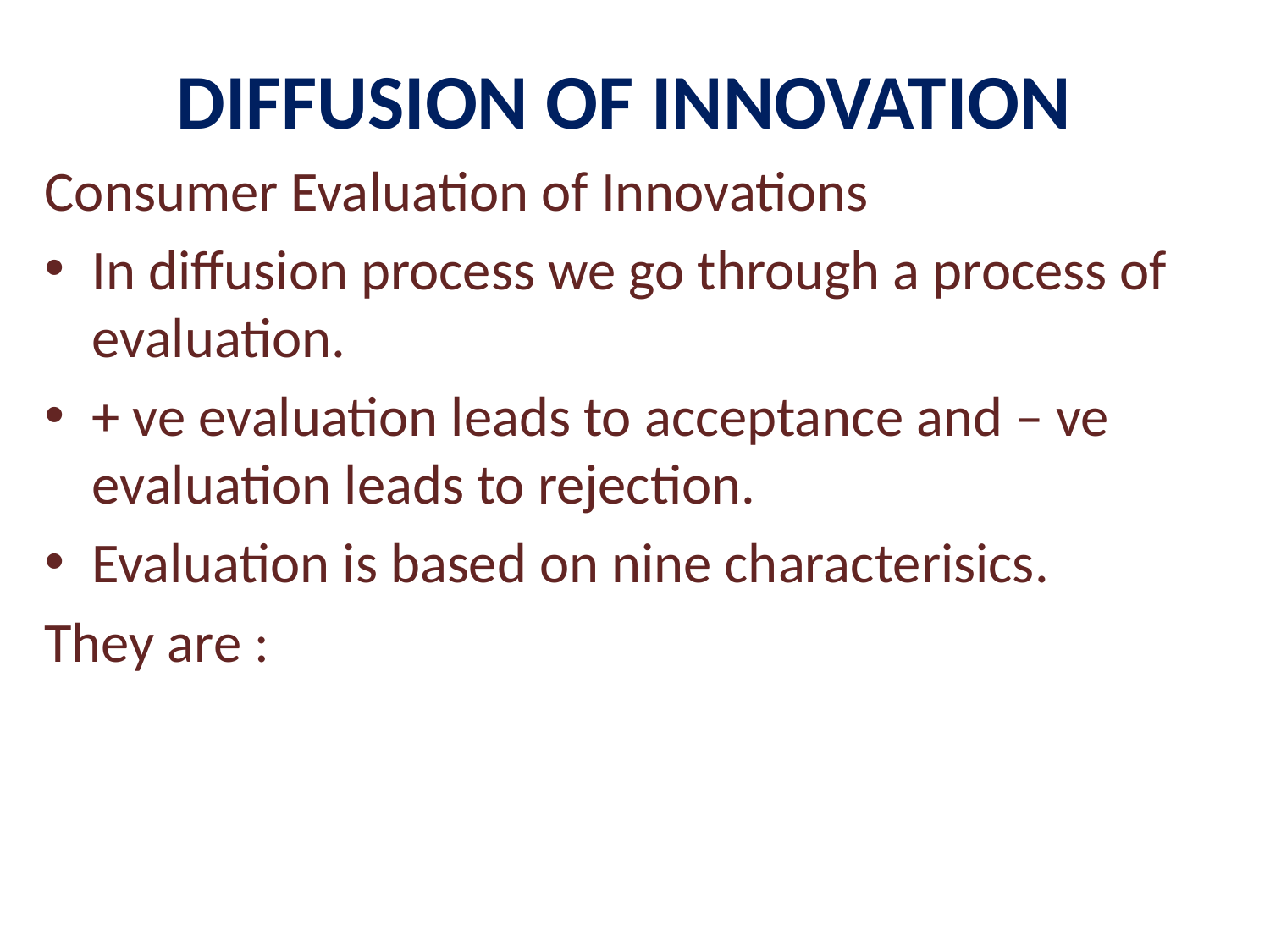

# DIFFUSION OF INNOVATION
Consumer Evaluation of Innovations
In diffusion process we go through a process of evaluation.
+ ve evaluation leads to acceptance and – ve evaluation leads to rejection.
Evaluation is based on nine characterisics.
They are :